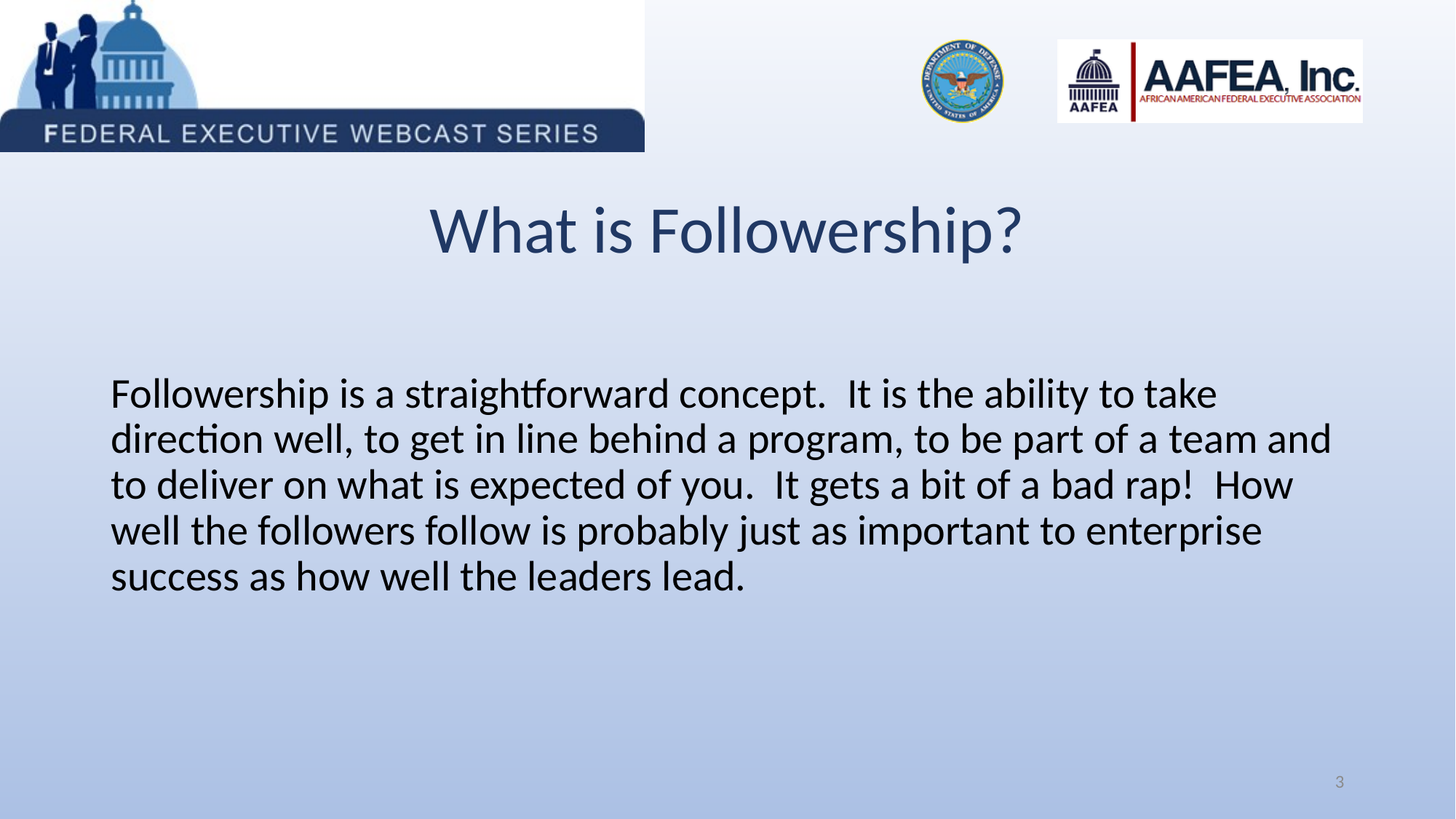

# What is Followership?

Followership is a straightforward concept.  It is the ability to take direction well, to get in line behind a program, to be part of a team and to deliver on what is expected of you.  It gets a bit of a bad rap!  How well the followers follow is probably just as important to enterprise success as how well the leaders lead.
3